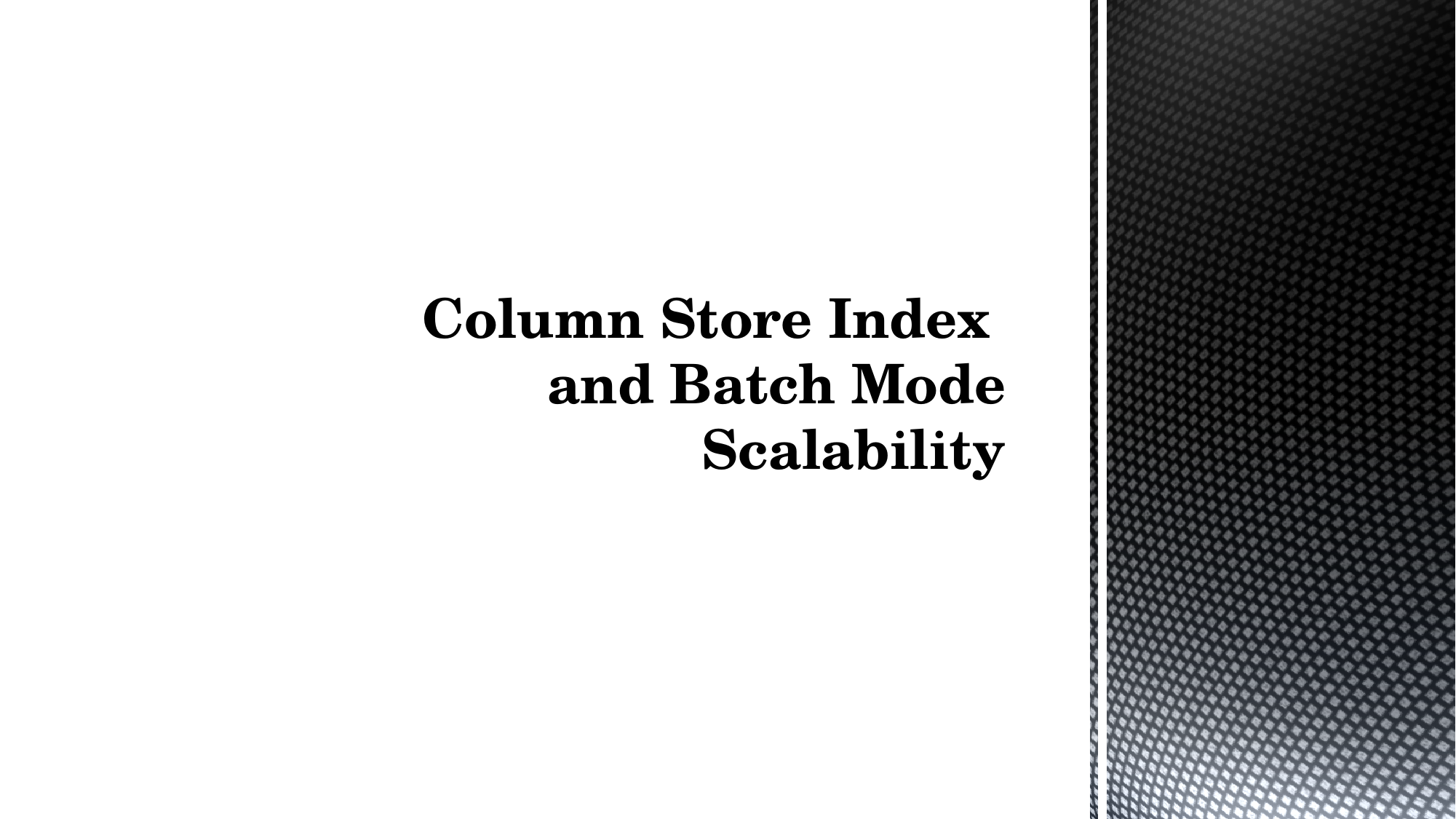

# Column Store Index and Batch Mode Scalability